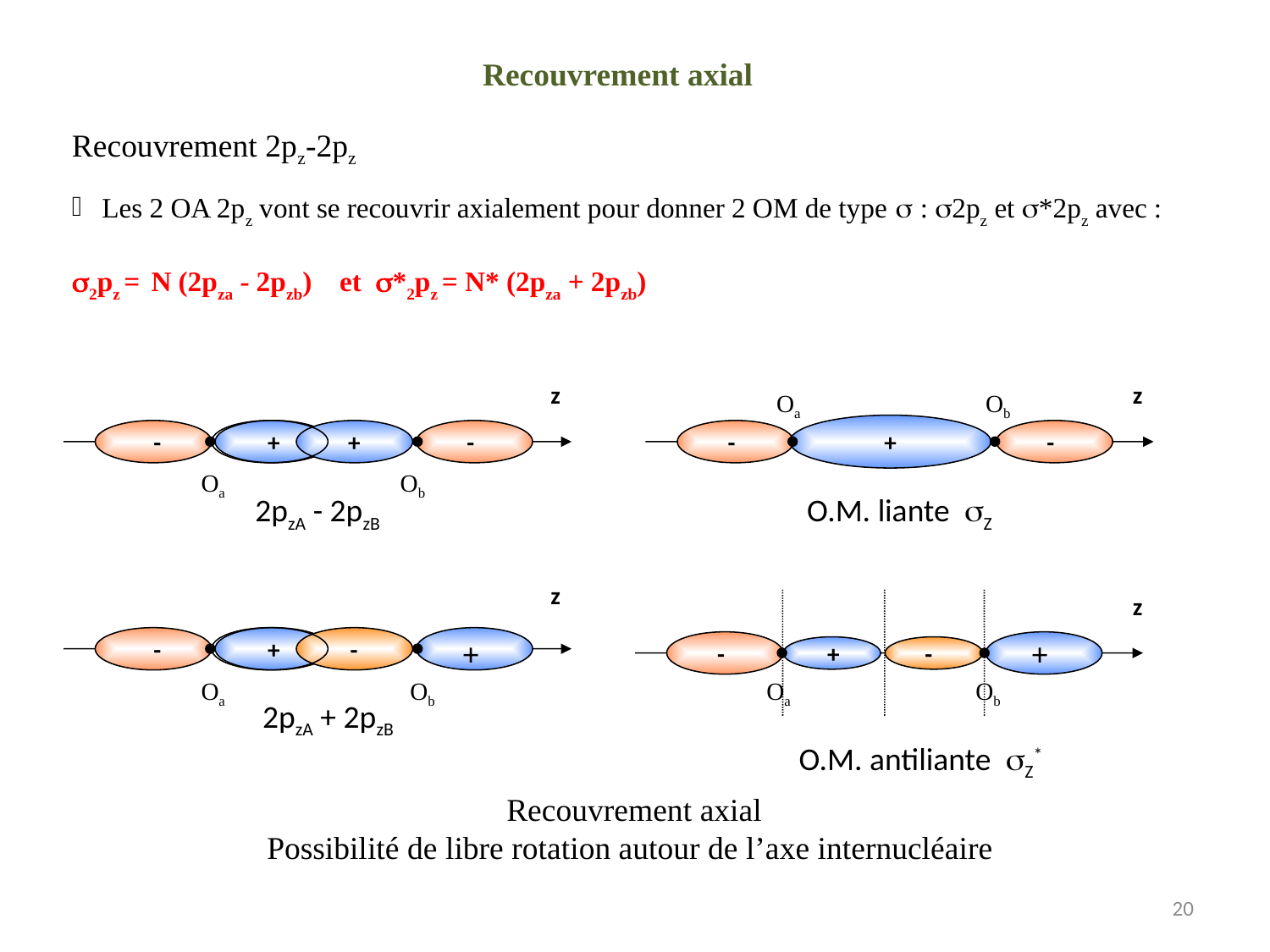

Recouvrement axial
Recouvrement 2pz-2pz
Les 2 OA 2pz vont se recouvrir axialement pour donner 2 OM de type σ : σ2pz et σ*2pz avec :

σ2pz =  N (2pza - 2pzb)    et  σ*2pz = N* (2pza + 2pzb)

z

+

-

+

-

2pzA - 2pzB
z
O.M. liante  σZ

+

-

-

Oa
Ob
Oa
Ob
z

+

-

-

+

2pzA + 2pzB
z

+

-

+
-

O.M. antiliante  σZ*
Oa
Ob
Oa
Ob
Recouvrement axial
Possibilité de libre rotation autour de l’axe internucléaire
20